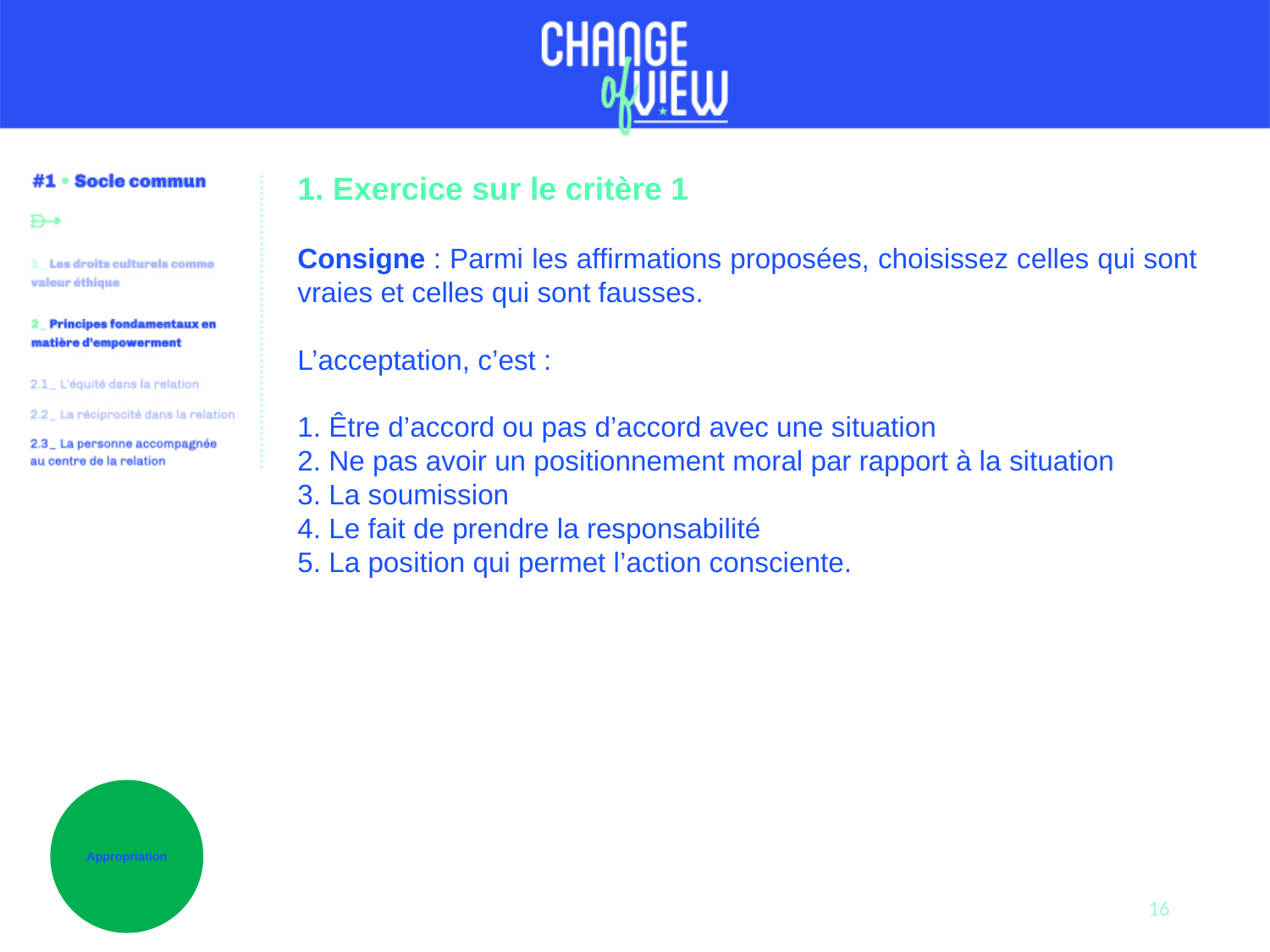

1. Exercice sur le critère 1

Consigne : Parmi les affirmations proposées, choisissez celles qui sont vraies et celles qui sont fausses.

L’acceptation, c’est :

1. Être d’accord ou pas d’accord avec une situation
2. Ne pas avoir un positionnement moral par rapport à la situation
3. La soumission
4. Le fait de prendre la responsabilité
5. La position qui permet l’action consciente.

Appropriation
16